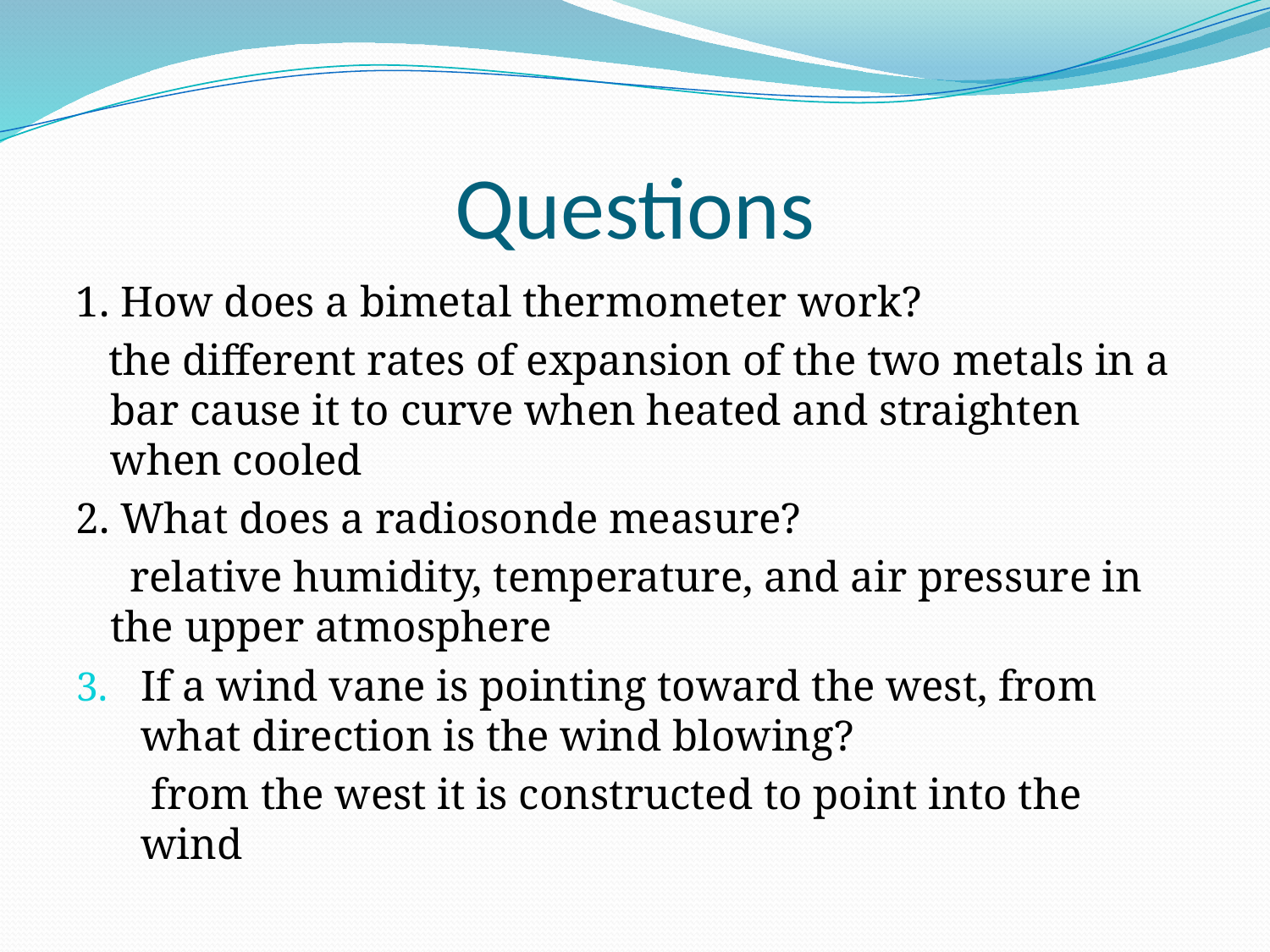

# Questions
1. How does a bimetal thermometer work?
   the different rates of expansion of the two metals in a bar cause it to curve when heated and straighten when cooled
2. What does a radiosonde measure?
     relative humidity, temperature, and air pressure in the upper atmosphere
If a wind vane is pointing toward the west, from what direction is the wind blowing?
       from the west it is constructed to point into the wind